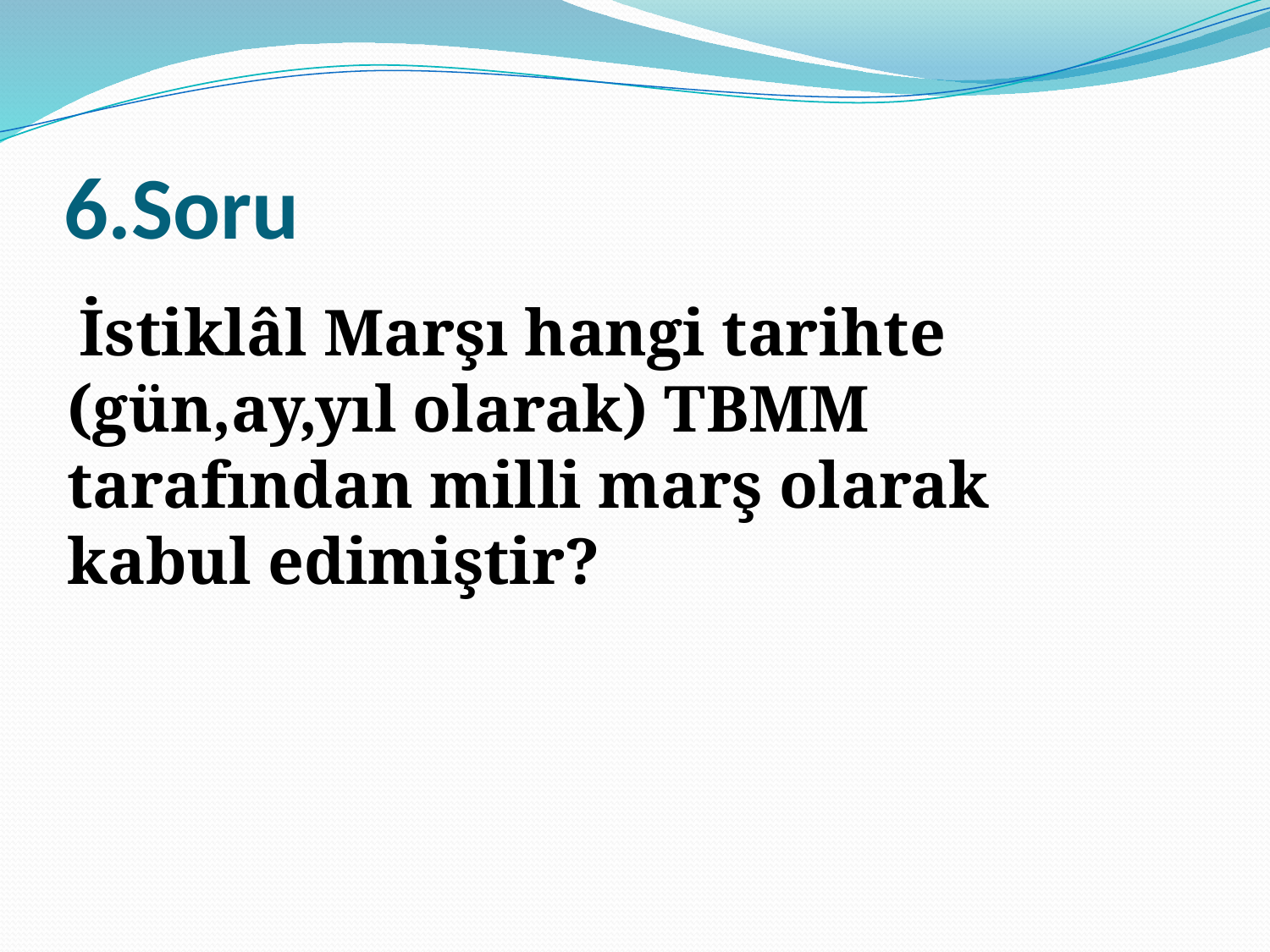

# 6.Soru
 İstiklâl Marşı hangi tarihte (gün,ay,yıl olarak) TBMM tarafından milli marş olarak kabul edimiştir?